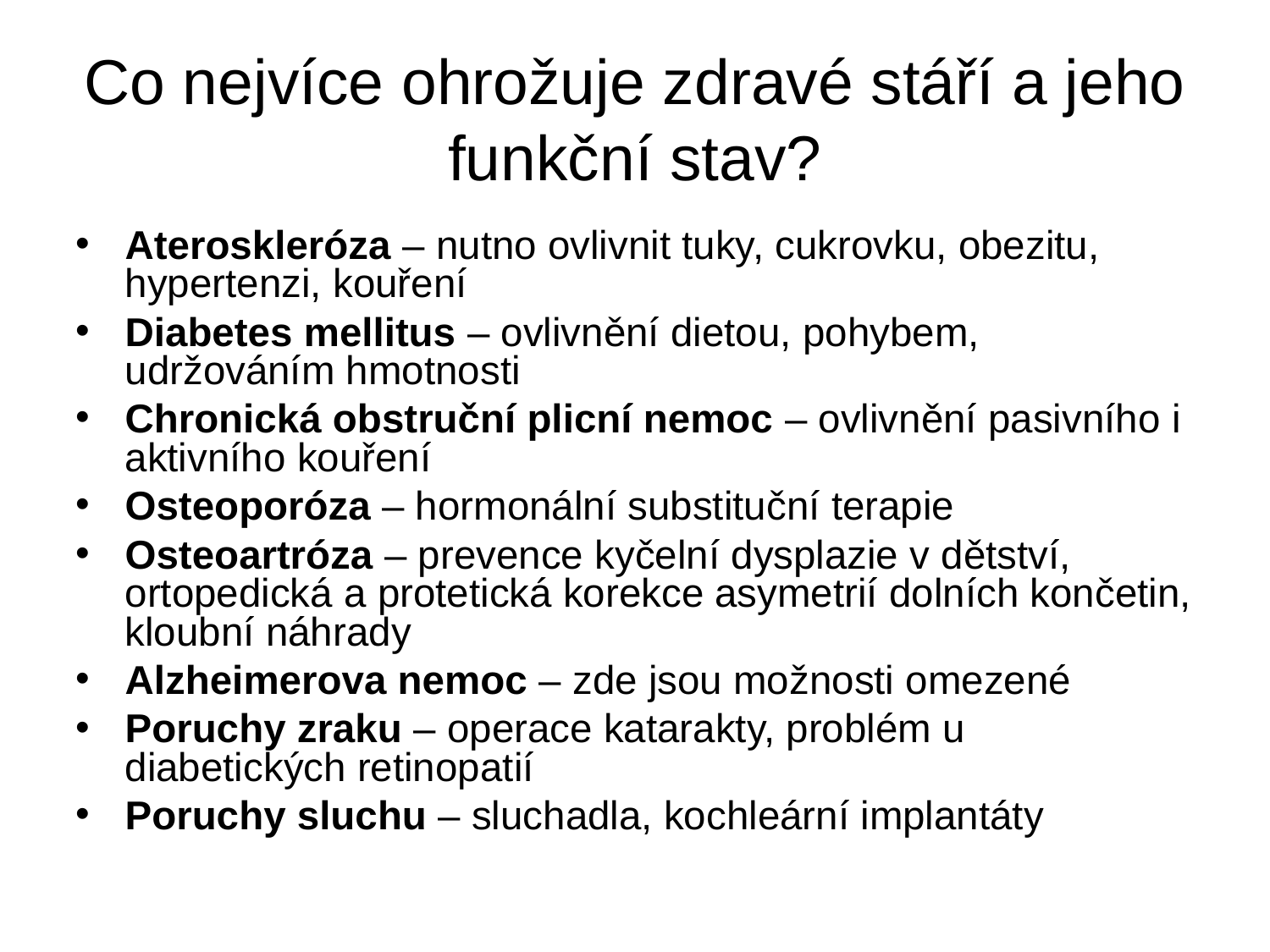

Co nejvíce ohrožuje zdravé stáří a jeho funkční stav?
Ateroskleróza – nutno ovlivnit tuky, cukrovku, obezitu, hypertenzi, kouření
Diabetes mellitus – ovlivnění dietou, pohybem, udržováním hmotnosti
Chronická obstruční plicní nemoc – ovlivnění pasivního i aktivního kouření
Osteoporóza – hormonální substituční terapie
Osteoartróza – prevence kyčelní dysplazie v dětství, ortopedická a protetická korekce asymetrií dolních končetin, kloubní náhrady
Alzheimerova nemoc – zde jsou možnosti omezené
Poruchy zraku – operace katarakty, problém u diabetických retinopatií
Poruchy sluchu – sluchadla, kochleární implantáty